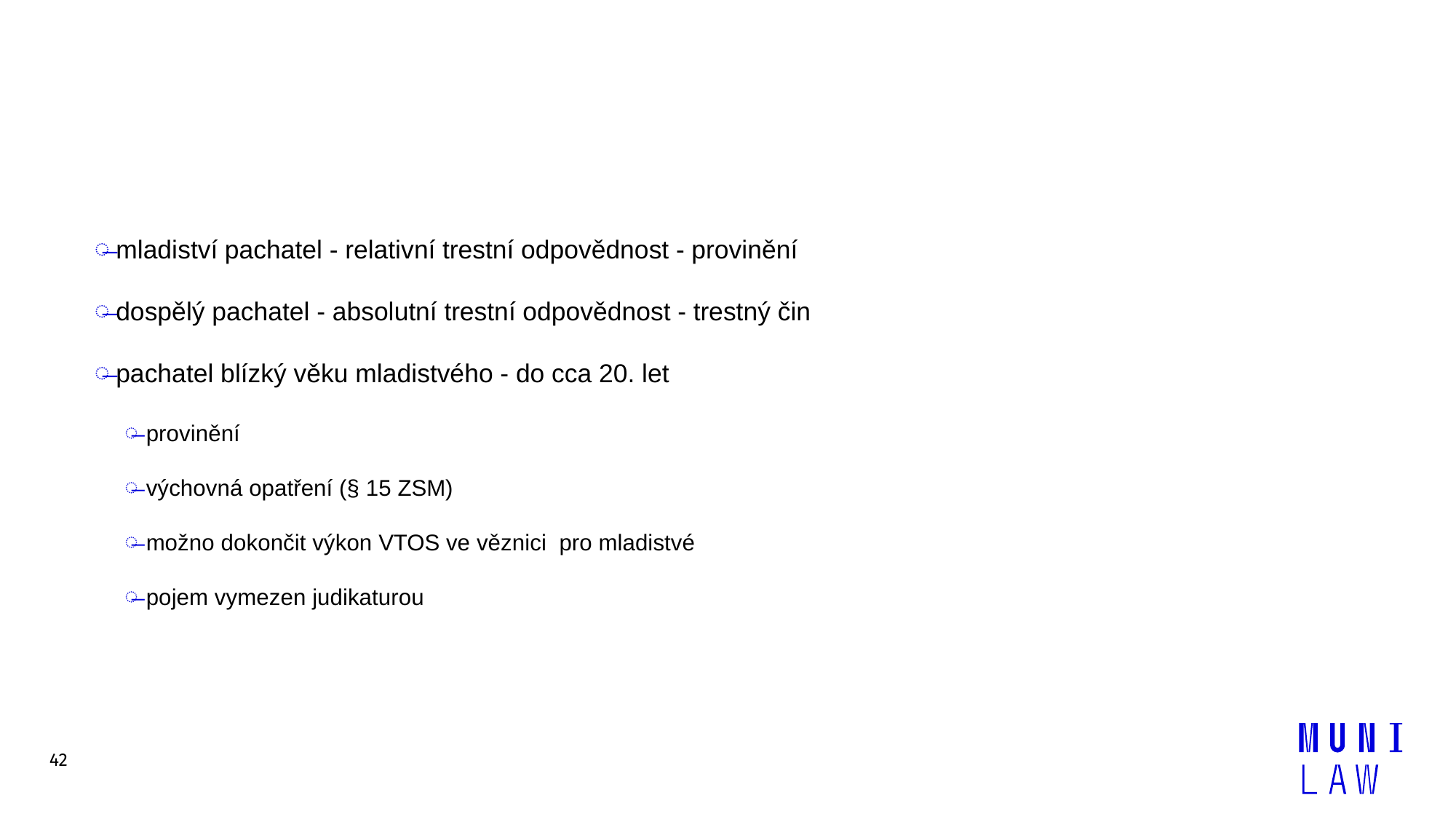

#

mladiství pachatel - relativní trestní odpovědnost - provinění

dospělý pachatel - absolutní trestní odpovědnost - trestný čin

pachatel blízký věku mladistvého - do cca 20. let

provinění

výchovná opatření (§ 15 ZSM)

možno dokončit výkon VTOS ve věznici  pro mladistvé

pojem vymezen judikaturou
42